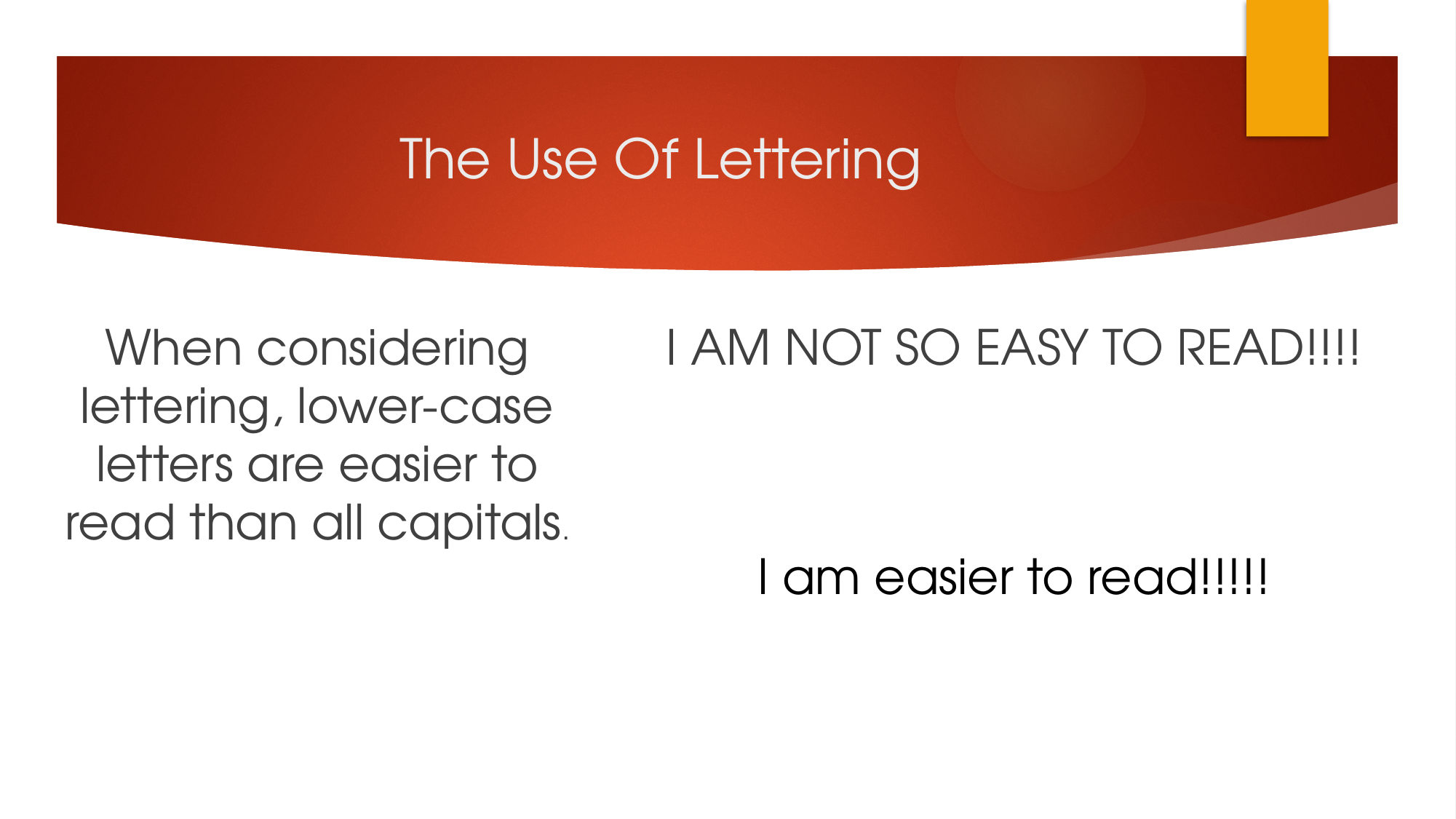

# The Use Of Lettering
When considering lettering, lower-case letters are easier to read than all capitals.

I AM NOT SO EASY TO READ!!!!

I am easier to read!!!!!